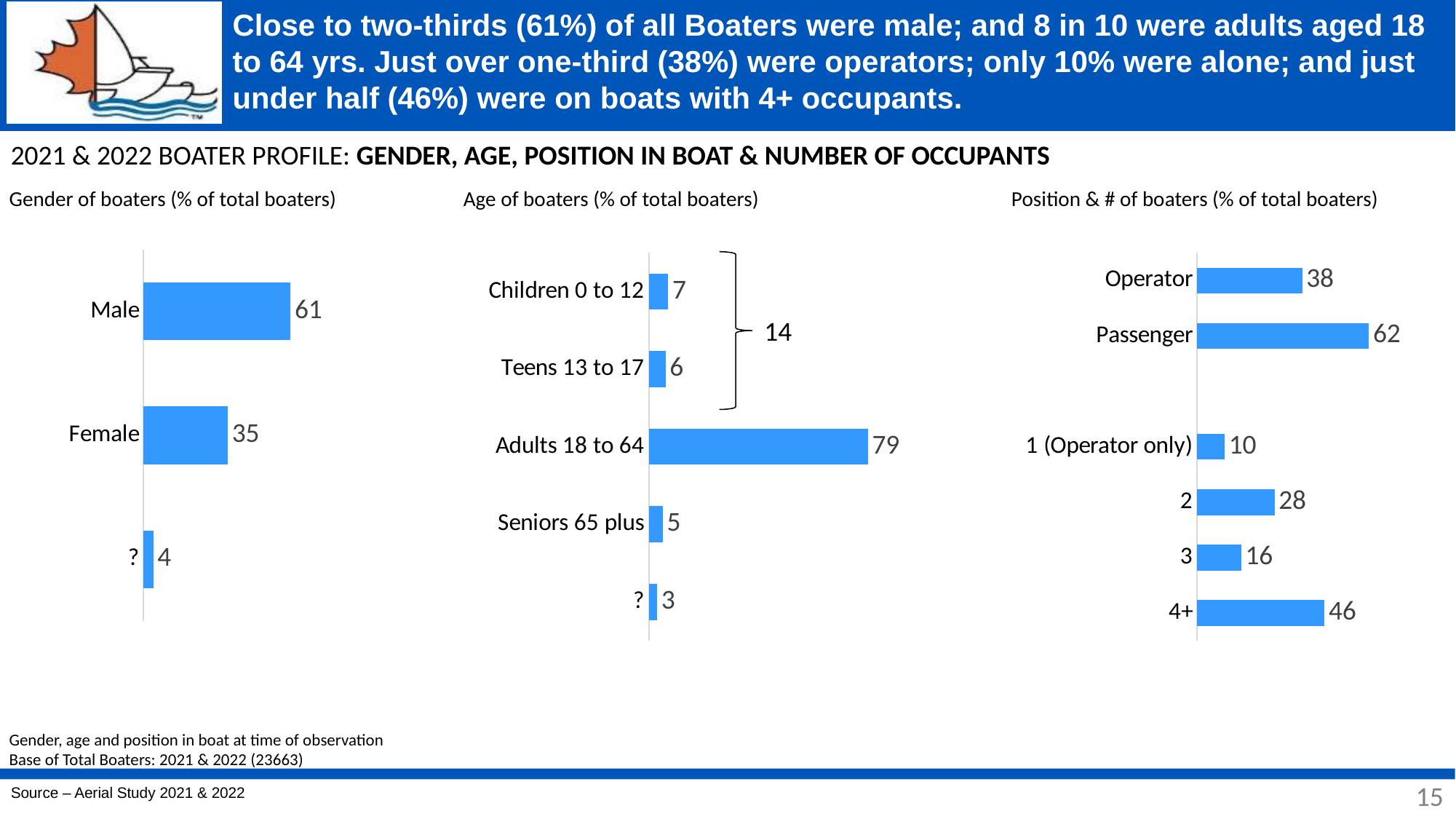

# Close to two-thirds (61%) of all Boaters were male; and 8 in 10 were adults aged 18 to 64 yrs. Just over one-third (38%) were operators; only 10% were alone; and just under half (46%) were on boats with 4+ occupants.
2021 & 2022 BOATER PROFILE: GENDER, AGE, POSITION IN BOAT & NUMBER OF OCCUPANTS
Gender of boaters (% of total boaters)
Age of boaters (% of total boaters)
Position & # of boaters (% of total boaters)

### Chart

| Category | % of boaters |
|---|---|
| ? | 4.0 |
| Female | 35.0 |
| Male | 61.0 |

### Chart

| Category | % boaters |
|---|---|
| ? | 3.0 |
| Seniors 65 plus | 5.0 |
| Adults 18 to 64 | 79.0 |
| Teens 13 to 17 | 6.0 |
| Children 0 to 12 | 7.0 |

### Chart

| Category | % boaters |
|---|---|
| 4+ | 46.0 |
| 3 | 16.0 |
| 2 | 28.0 |
| 1 (Operator only) | 10.0 |
|  | None |
| Passenger | 62.0 |
| Operator | 38.0 |
14
Gender, age and position in boat at time of observation
Base of Total Boaters: 2021 & 2022 (23663)
15
15
Source – Aerial Study 2021 & 2022